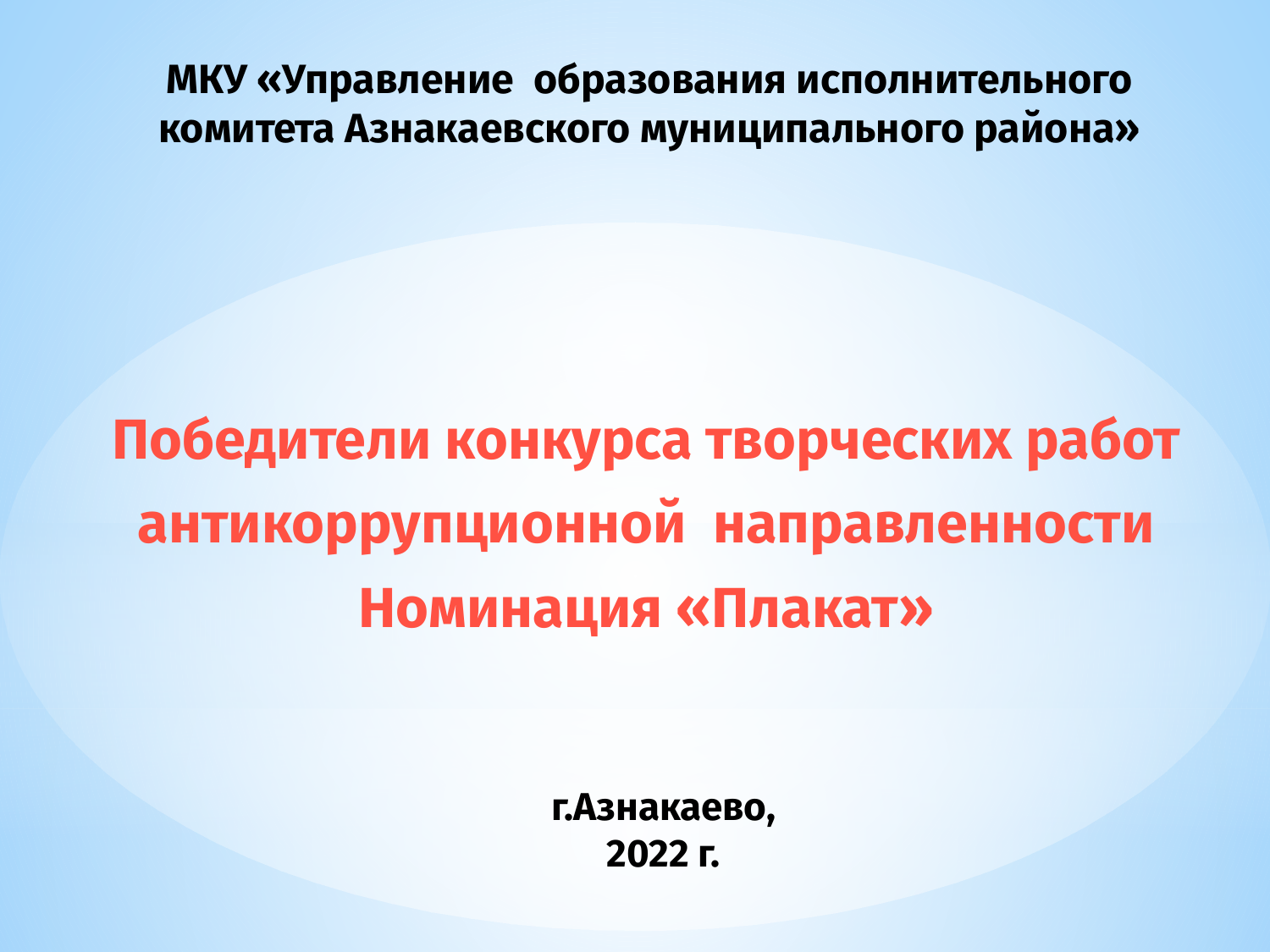

# МКУ «Управление  образования исполнительного комитета Азнакаевского муниципального района»
Победители конкурса творческих работ
 антикоррупционной  направленности
Номинация «Плакат»

г.Азнакаево, 2022 г.